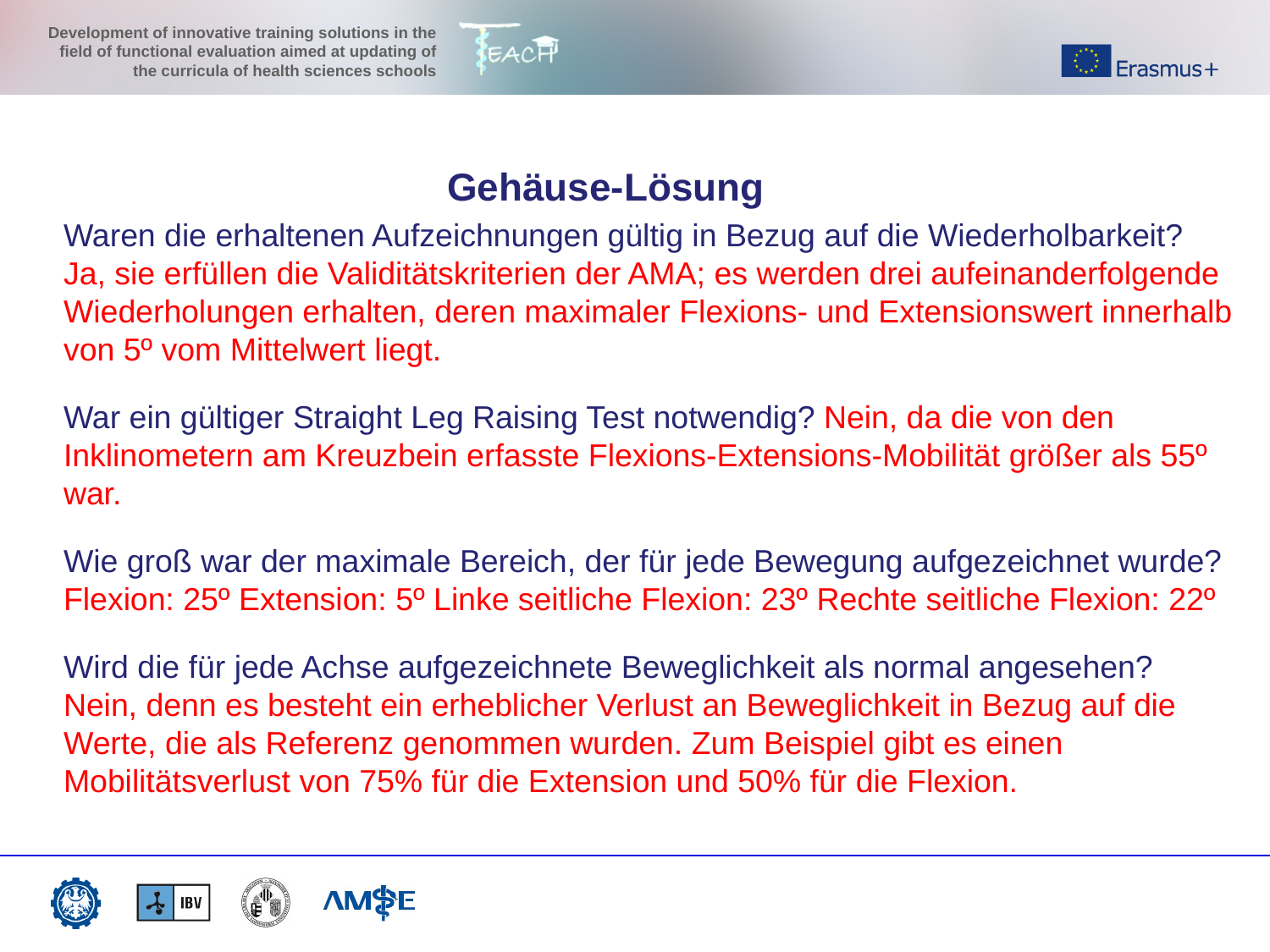

#
Gehäuse-Lösung
Waren die erhaltenen Aufzeichnungen gültig in Bezug auf die Wiederholbarkeit? Ja, sie erfüllen die Validitätskriterien der AMA; es werden drei aufeinanderfolgende Wiederholungen erhalten, deren maximaler Flexions- und Extensionswert innerhalb von 5º vom Mittelwert liegt.
War ein gültiger Straight Leg Raising Test notwendig? Nein, da die von den Inklinometern am Kreuzbein erfasste Flexions-Extensions-Mobilität größer als 55º war.
Wie groß war der maximale Bereich, der für jede Bewegung aufgezeichnet wurde? Flexion: 25º Extension: 5º Linke seitliche Flexion: 23º Rechte seitliche Flexion: 22º
Wird die für jede Achse aufgezeichnete Beweglichkeit als normal angesehen? Nein, denn es besteht ein erheblicher Verlust an Beweglichkeit in Bezug auf die Werte, die als Referenz genommen wurden. Zum Beispiel gibt es einen Mobilitätsverlust von 75% für die Extension und 50% für die Flexion.